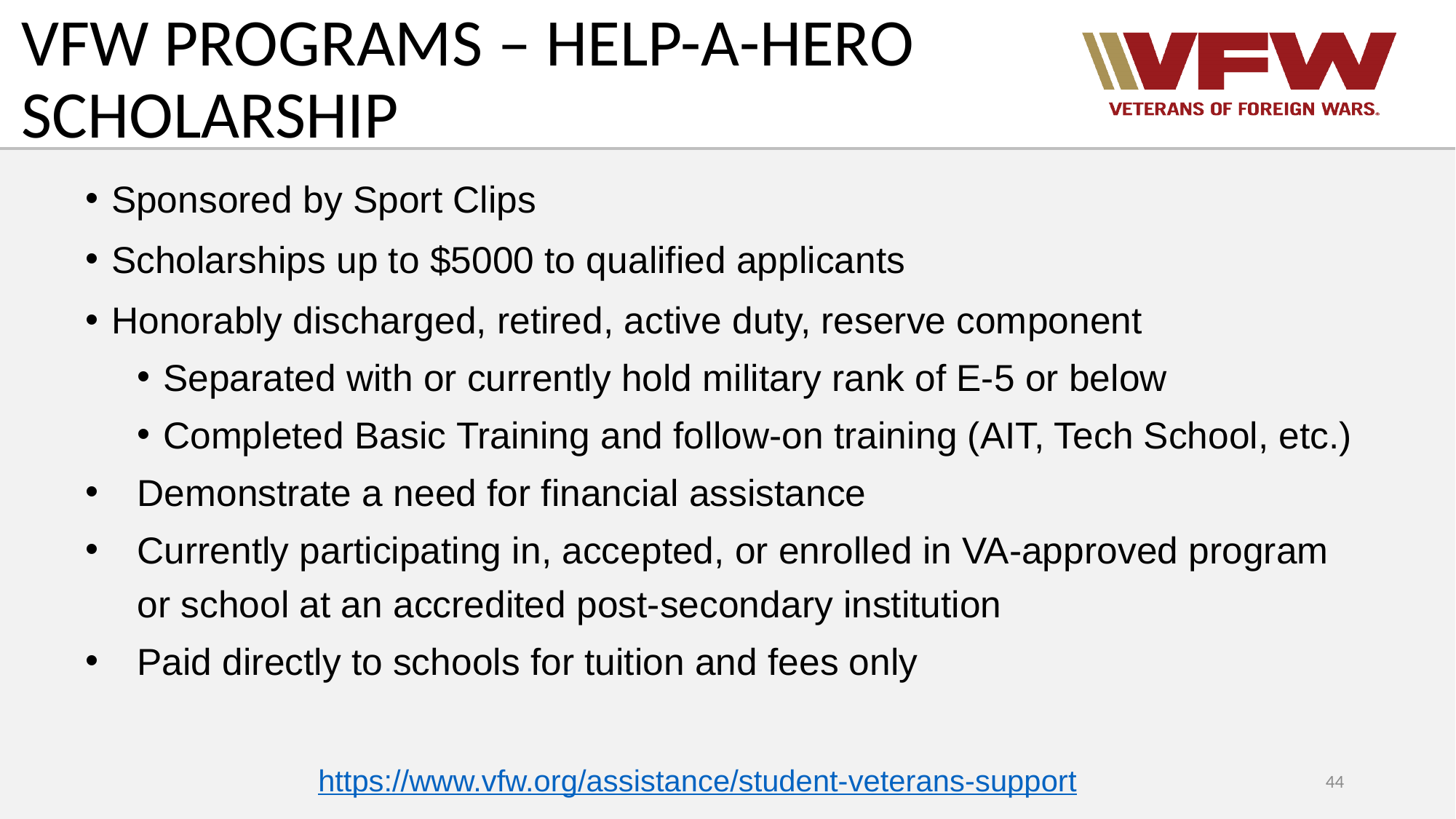

# VFW PROGRAMS – HELP-A-HERO SCHOLARSHIP
Sponsored by Sport Clips
Scholarships up to $5000 to qualified applicants
Honorably discharged, retired, active duty, reserve component
Separated with or currently hold military rank of E-5 or below
Completed Basic Training and follow-on training (AIT, Tech School, etc.)
Demonstrate a need for financial assistance
Currently participating in, accepted, or enrolled in VA-approved program or school at an accredited post-secondary institution
Paid directly to schools for tuition and fees only

https://www.vfw.org/assistance/student-veterans-support
44